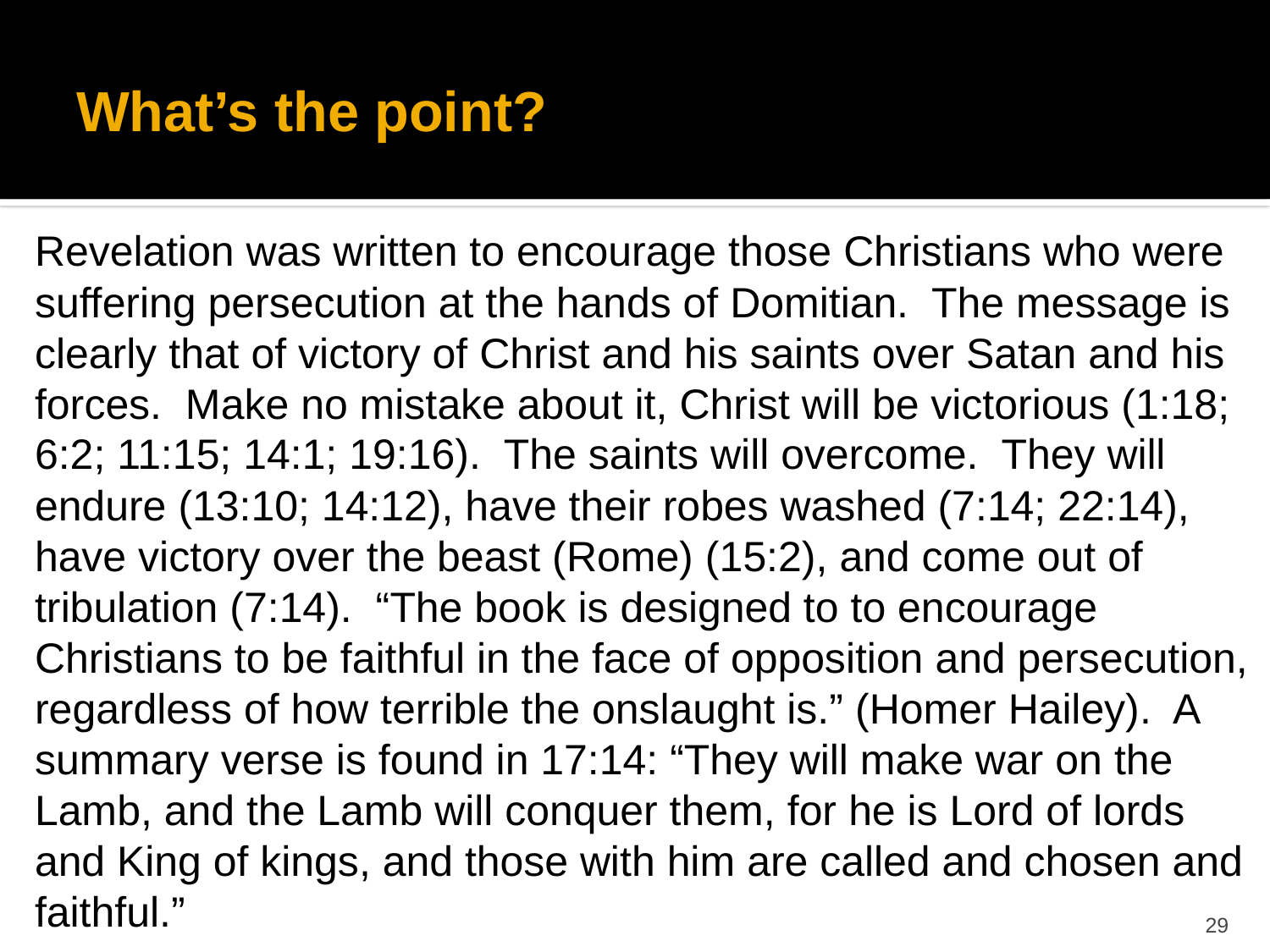

# What’s the point?
Revelation was written to encourage those Christians who were suffering persecution at the hands of Domitian.  The message is clearly that of victory of Christ and his saints over Satan and his forces.  Make no mistake about it, Christ will be victorious (1:18; 6:2; 11:15; 14:1; 19:16).  The saints will overcome.  They will endure (13:10; 14:12), have their robes washed (7:14; 22:14), have victory over the beast (Rome) (15:2), and come out of tribulation (7:14).  “The book is designed to to encourage Christians to be faithful in the face of opposition and persecution, regardless of how terrible the onslaught is.” (Homer Hailey).  A summary verse is found in 17:14: “They will make war on the Lamb, and the Lamb will conquer them, for he is Lord of lords and King of kings, and those with him are called and chosen and faithful.”

29